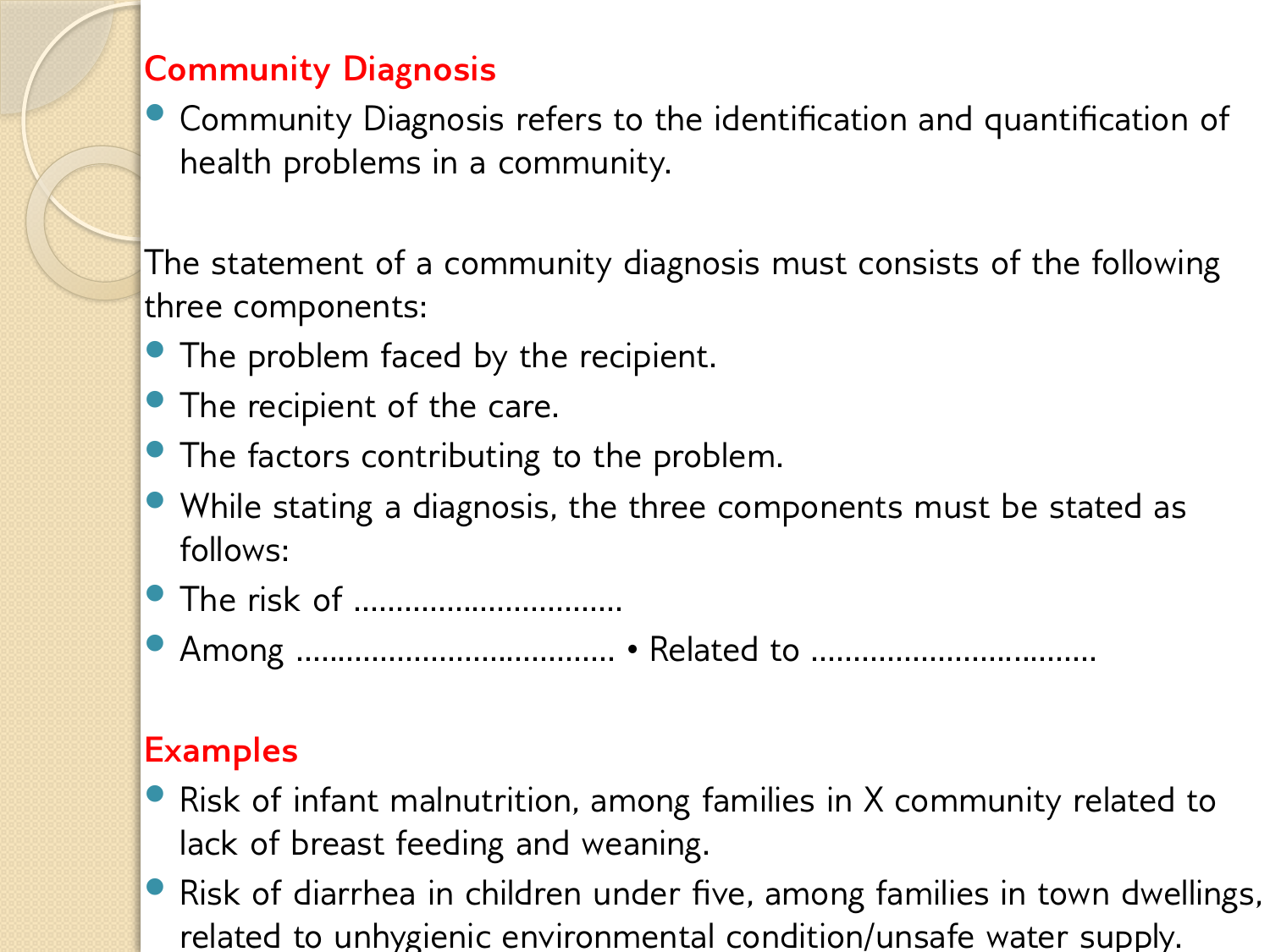

Community Diagnosis
Community Diagnosis refers to the identification and quantification of health problems in a community.

The statement of a community diagnosis must consists of the following three components:
The problem faced by the recipient.
The recipient of the care.
The factors contributing to the problem.
While stating a diagnosis, the three components must be stated as follows:
The risk of ................................
Among ...................................... • Related to ..................................

Examples
Risk of infant malnutrition, among families in X community related to lack of breast feeding and weaning.
Risk of diarrhea in children under five, among families in town dwellings, related to unhygienic environmental condition/unsafe water supply.